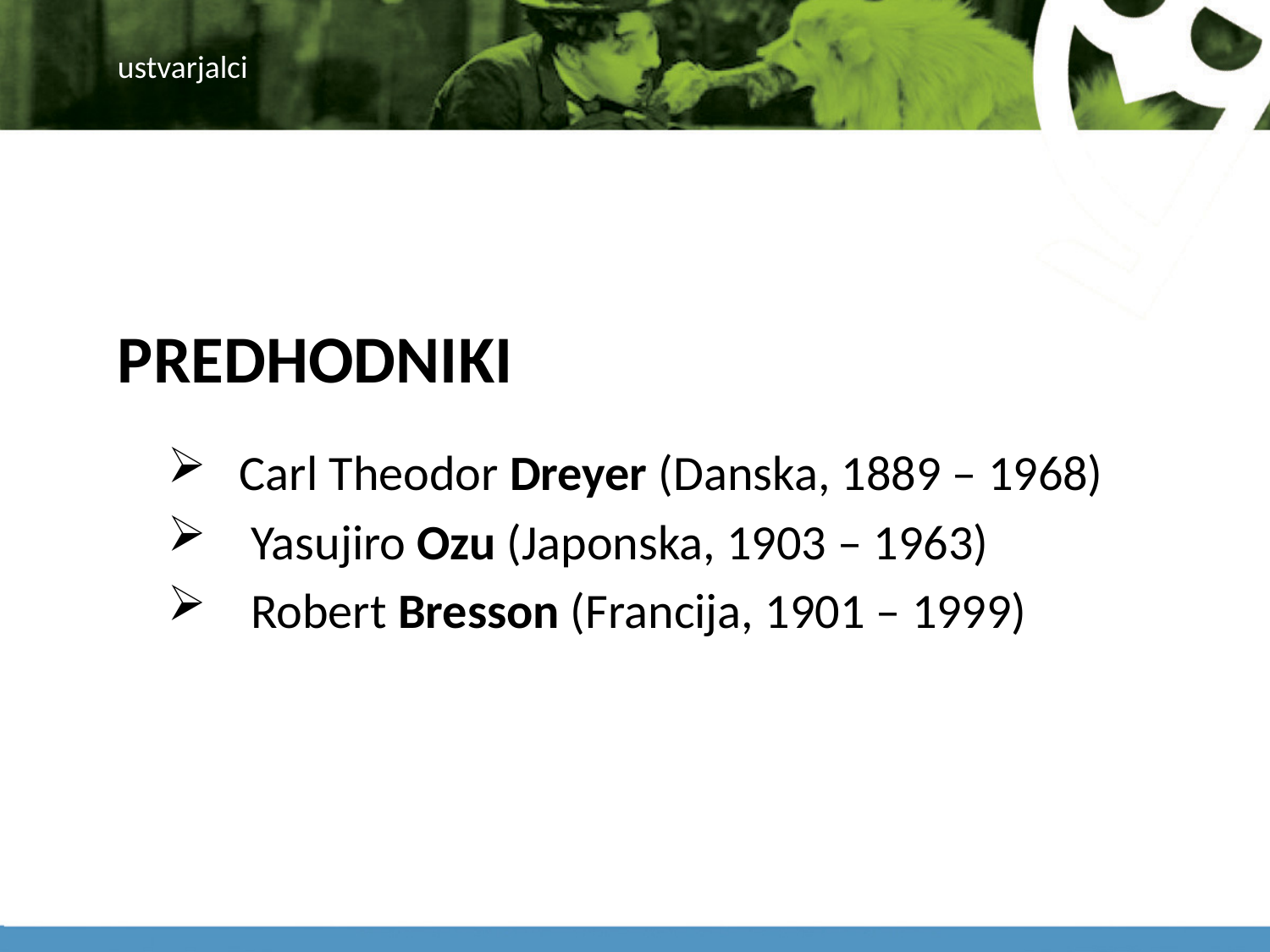

# ustvarjalci

PREDHODNIKI

  Carl Theodor Dreyer (Danska, 1889 – 1968)
   Yasujiro Ozu (Japonska, 1903 – 1963)
   Robert Bresson (Francija, 1901 – 1999)